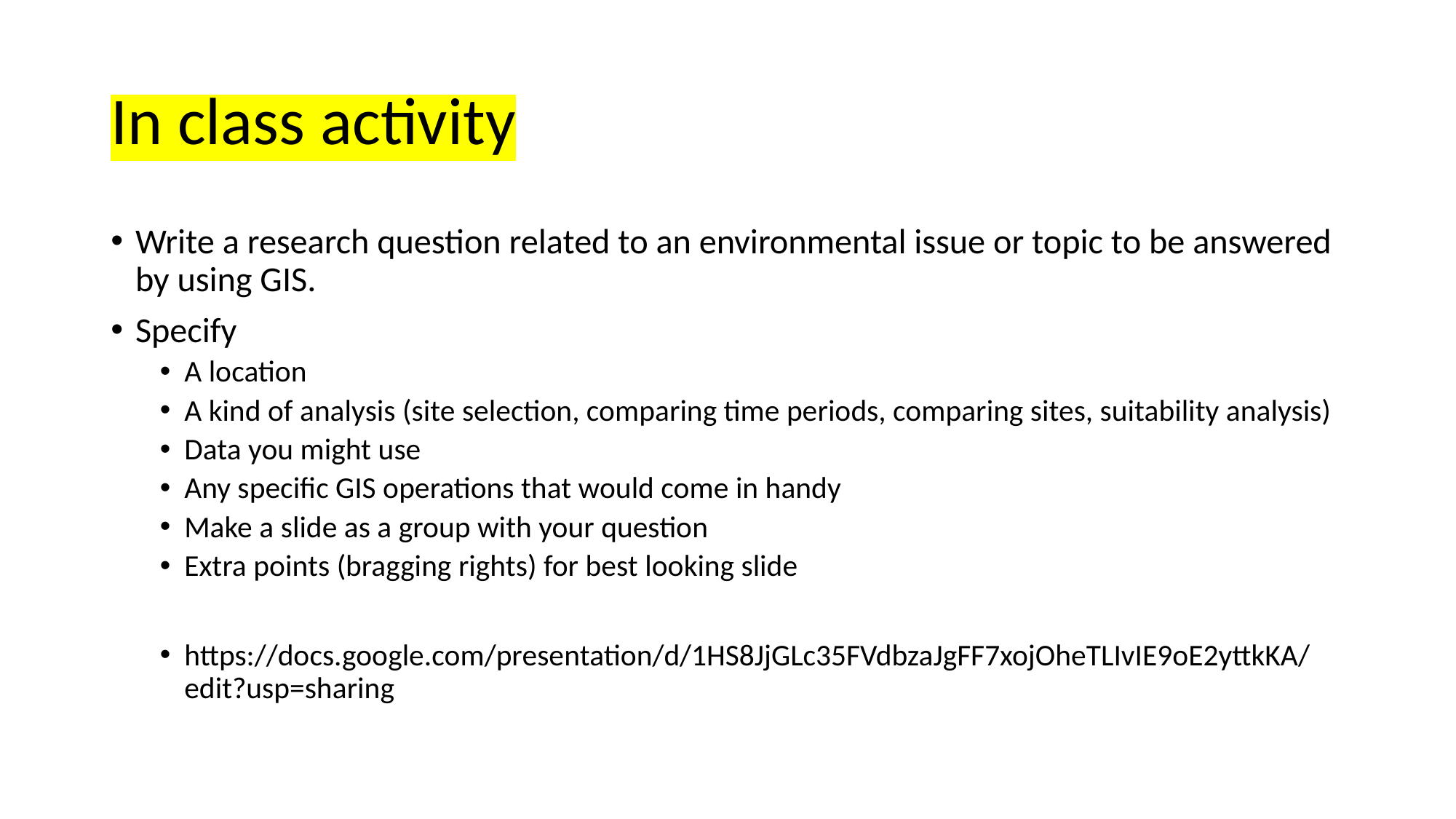

# In class activity
Write a research question related to an environmental issue or topic to be answered by using GIS.
Specify
A location
A kind of analysis (site selection, comparing time periods, comparing sites, suitability analysis)
Data you might use
Any specific GIS operations that would come in handy
Make a slide as a group with your question
Extra points (bragging rights) for best looking slide

https://docs.google.com/presentation/d/1HS8JjGLc35FVdbzaJgFF7xojOheTLIvIE9oE2yttkKA/edit?usp=sharing